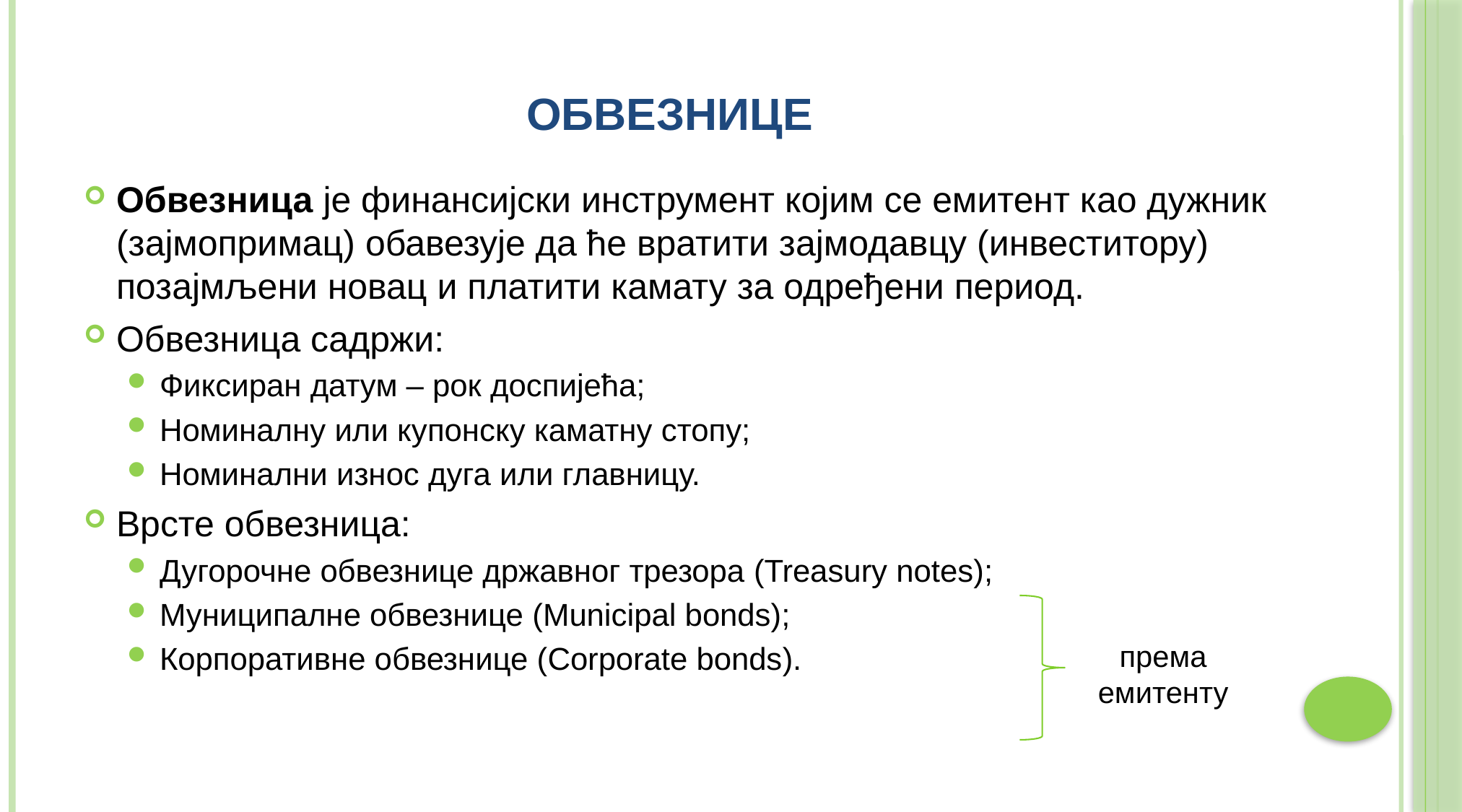

# Обвезнице
Обвезница је финансијски инструмент којим се емитент као дужник (зајмопримац) обавезује да ће вратити зајмодавцу (инвеститору) позајмљени новац и платити камату за одређени период.
Обвезница садржи:
Фиксиран датум – рок доспијећа;
Номиналну или купонску каматну стопу;
Номинални износ дуга или главницу.
Врсте обвезница:
Дугорочне обвезнице државног трезора (Treasury notes);
Муниципалне обвезнице (Municipal bonds);
Корпоративне обвезнице (Corporate bonds).

према емитенту